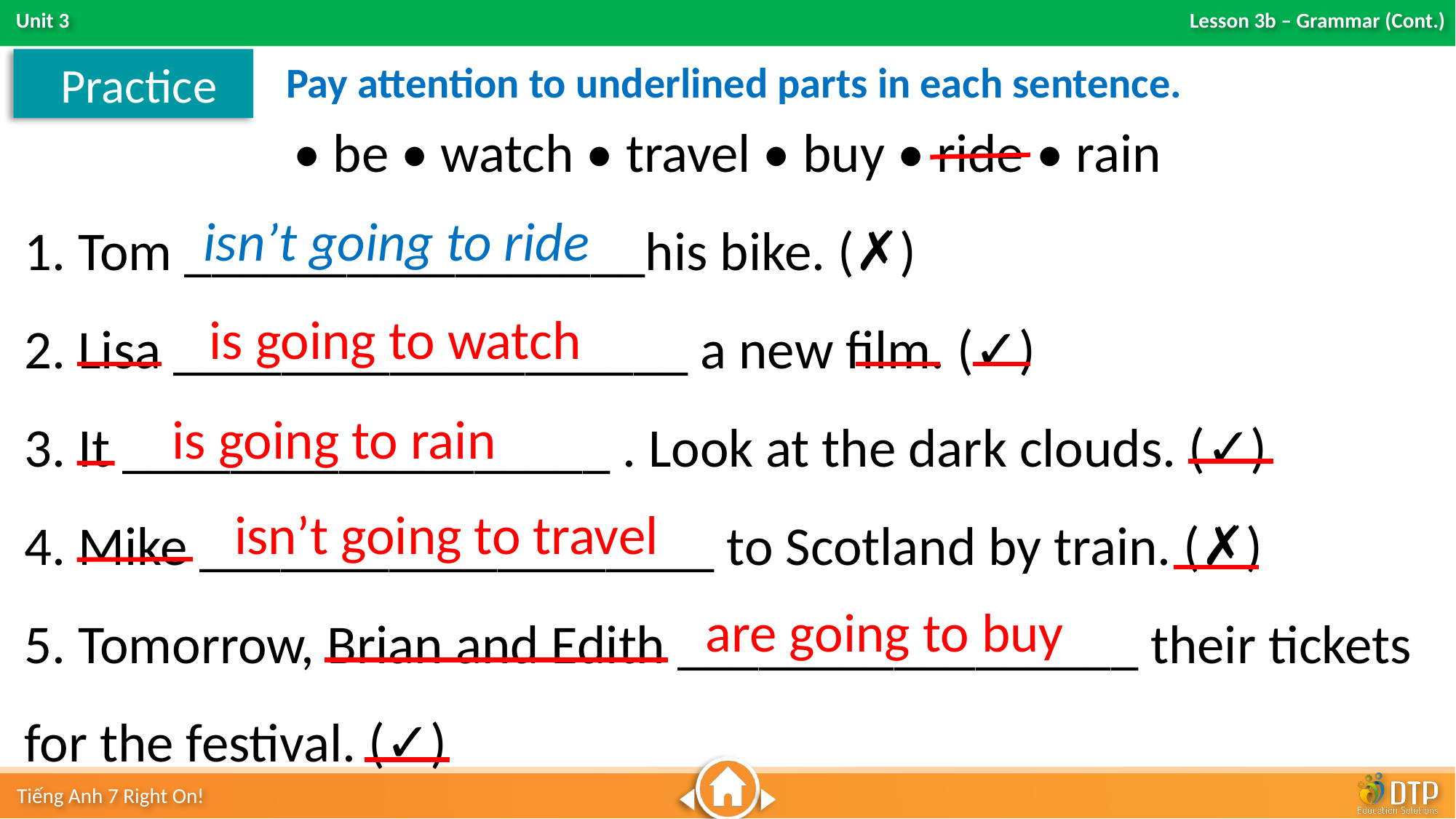

Practice
Pay attention to underlined parts in each sentence.
• be • watch • travel • buy • ride • rain
1. Tom _________________his bike. (✗)
2. Lisa ___________________ a new film. (✓)
3. It __________________ . Look at the dark clouds. (✓)
4. Mike ___________________ to Scotland by train. (✗)
5. Tomorrow, Brian and Edith _________________ their tickets for the festival. (✓)
isn’t going to ride
is going to watch
is going to rain
isn’t going to travel
are going to buy